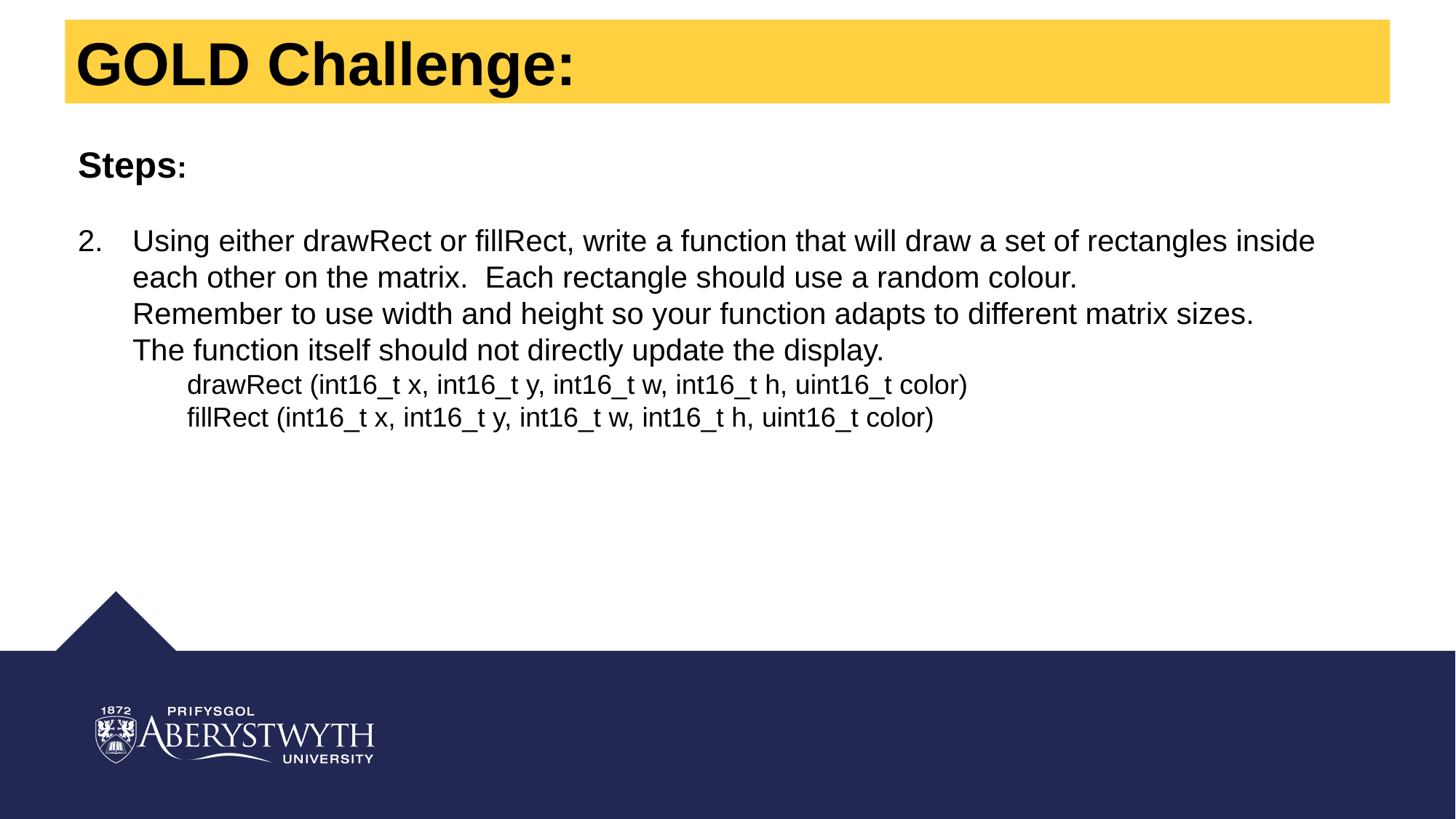

GOLD Challenge:

Steps:

Using either drawRect or fillRect, write a function that will draw a set of rectangles inside each other on the matrix.  Each rectangle should use a random colour.
Remember to use width and height so your function adapts to different matrix sizes.
The function itself should not directly update the display.
drawRect (int16_t x, int16_t y, int16_t w, int16_t h, uint16_t color)
fillRect (int16_t x, int16_t y, int16_t w, int16_t h, uint16_t color)